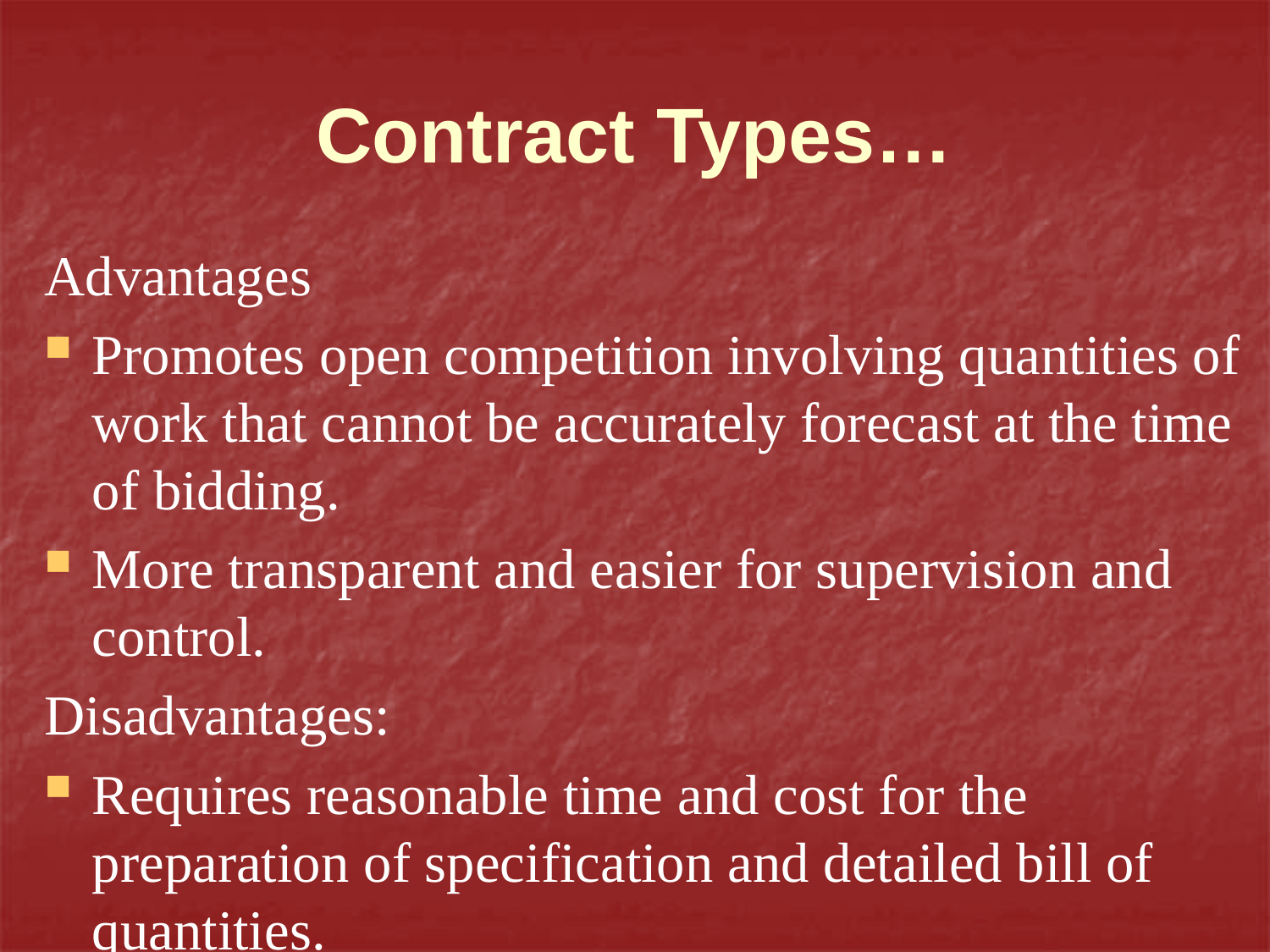

# Contract Types…
Advantages
Promotes open competition involving quantities of work that cannot be accurately forecast at the time of bidding.
More transparent and easier for supervision and control.
Disadvantages:
Requires reasonable time and cost for the preparation of specification and detailed bill of quantities.